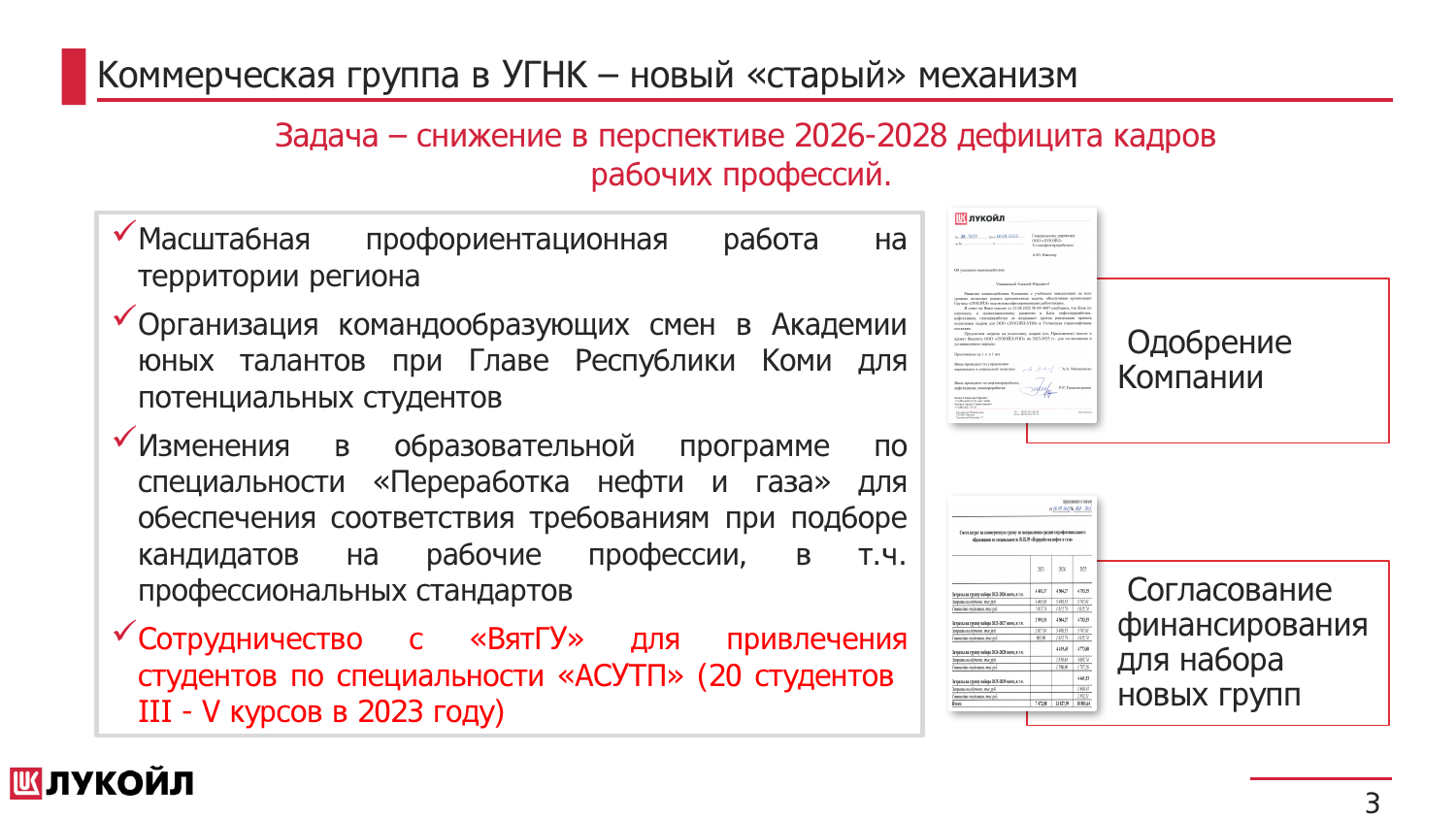

Коммерческая группа в УГНК – новый «старый» механизм
Задача – снижение в перспективе 2026-2028 дефицита кадров рабочих профессий.
 Одобрение Компании
 Согласование финансирования для набора новых групп
Масштабная профориентационная работа на территории региона
Организация командообразующих смен в Академии юных талантов при Главе Республики Коми для потенциальных студентов
Изменения в образовательной программе по специальности «Переработка нефти и газа» для обеспечения соответствия требованиям при подборе кандидатов на рабочие профессии, в т.ч. профессиональных стандартов
Сотрудничество с «ВятГУ» для привлечения студентов по специальности «АСУТП» (20 студентов  III - V курсов в 2023 году)